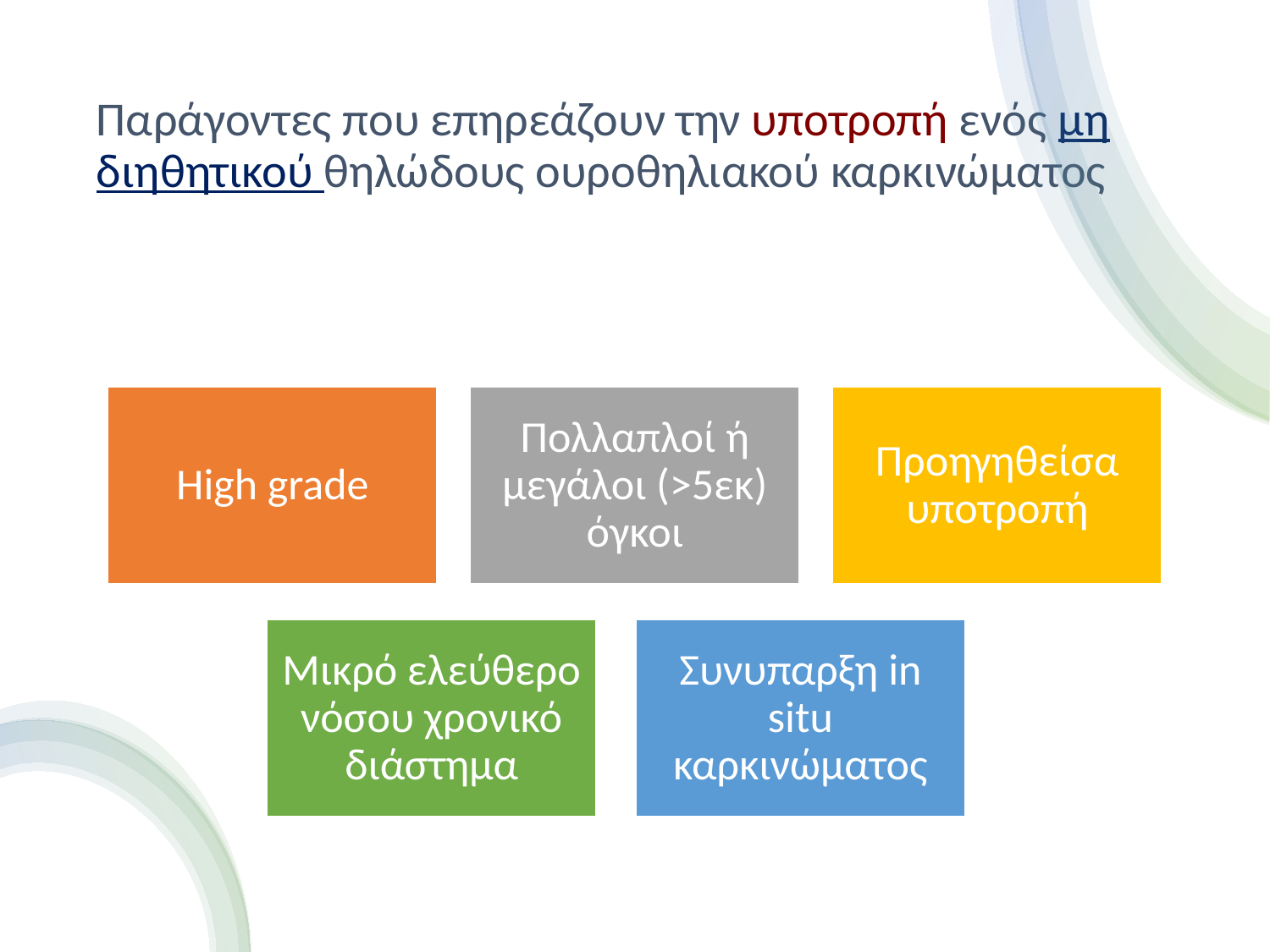

# Παράγοντες που επηρεάζουν την υποτροπή ενός μη διηθητικού θηλώδους ουροθηλιακού καρκινώματος

High grade
Πολλαπλοί ή μεγάλοι (>5εκ) όγκοι
Προηγηθείσα υποτροπή
Συνυπαρξη in situ καρκινώματος
Μικρό ελεύθερο νόσου χρονικό διάστημα